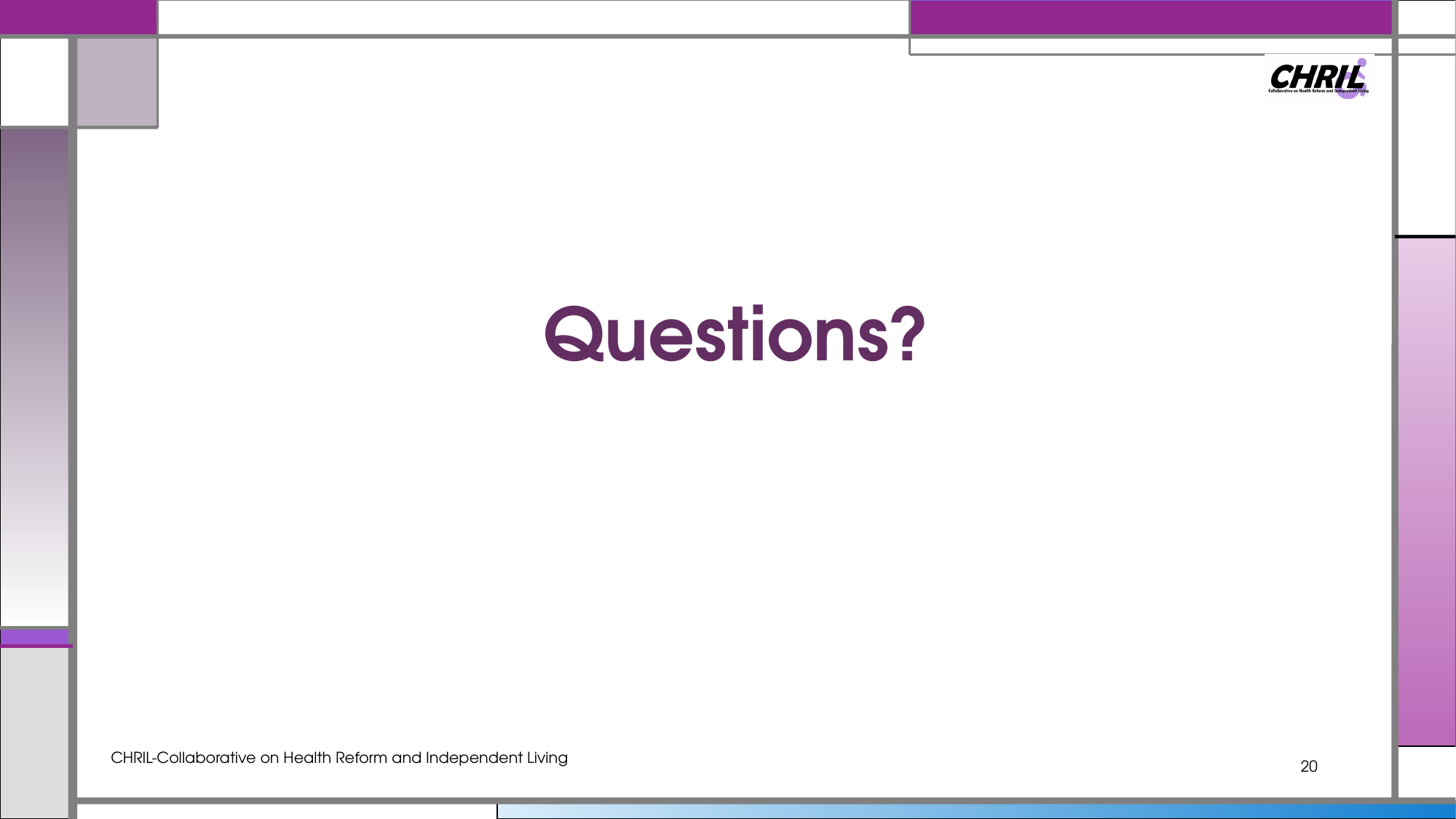

# Questions?
CHRIL-Collaborative on Health Reform and Independent Living
20